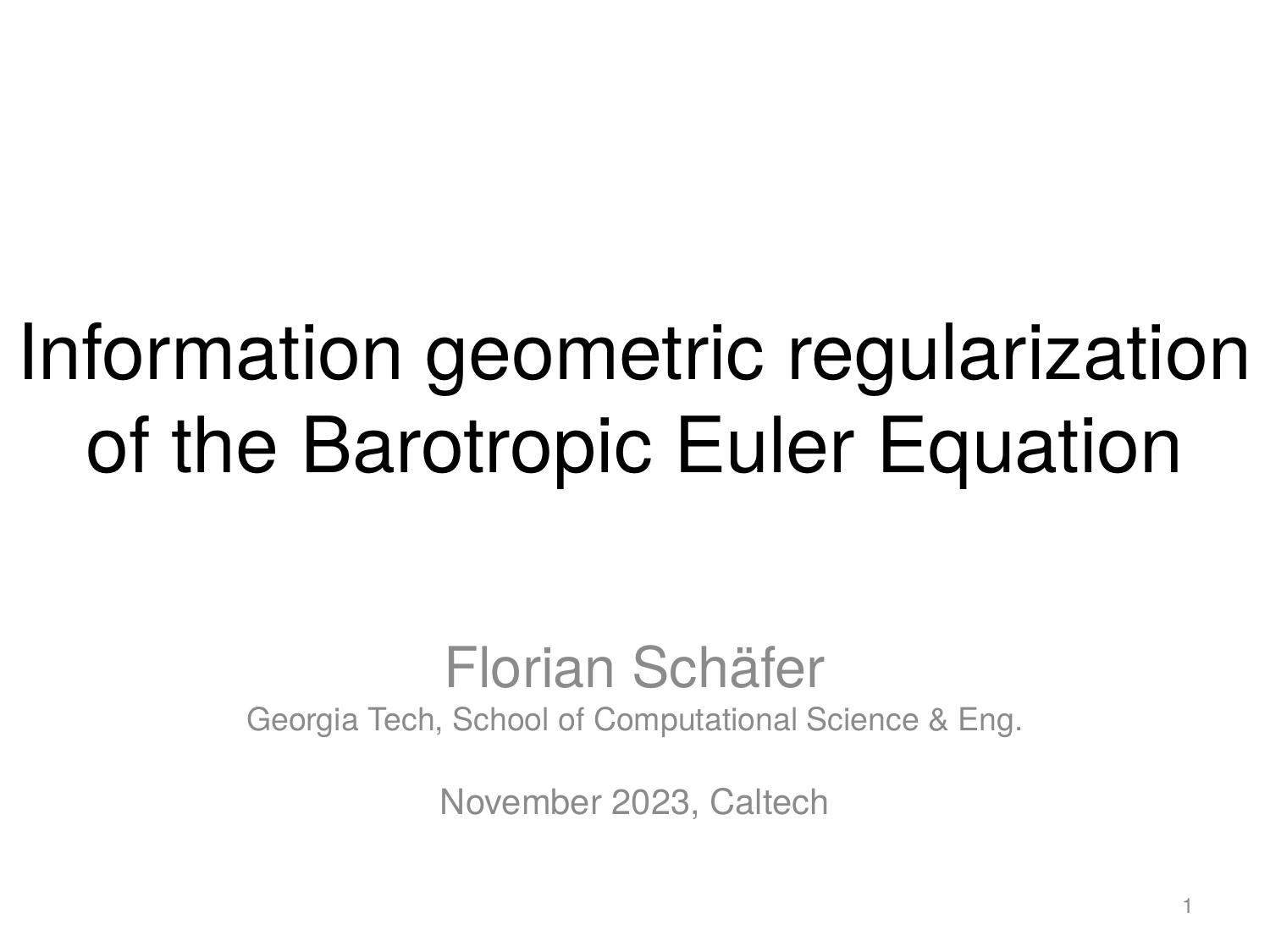

# Information geometric regularization of the Barotropic Euler Equation
Florian Schäfer
Georgia Tech, School of Computational Science & Eng.
November 2023, Caltech
1